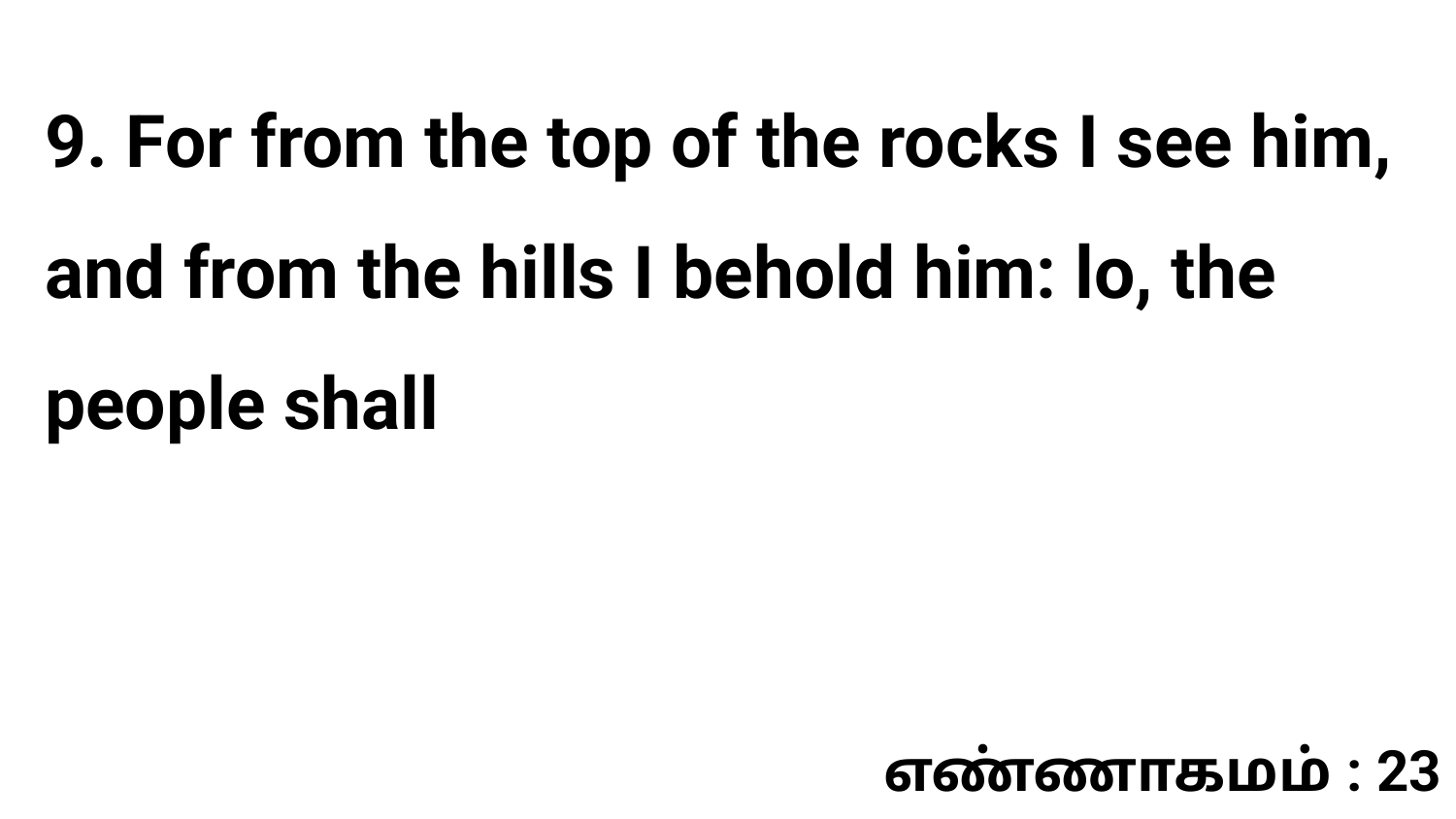

9. For from the top of the rocks I see him, and from the hills I behold him: lo, the people shall
எண்ணாகமம் : 23